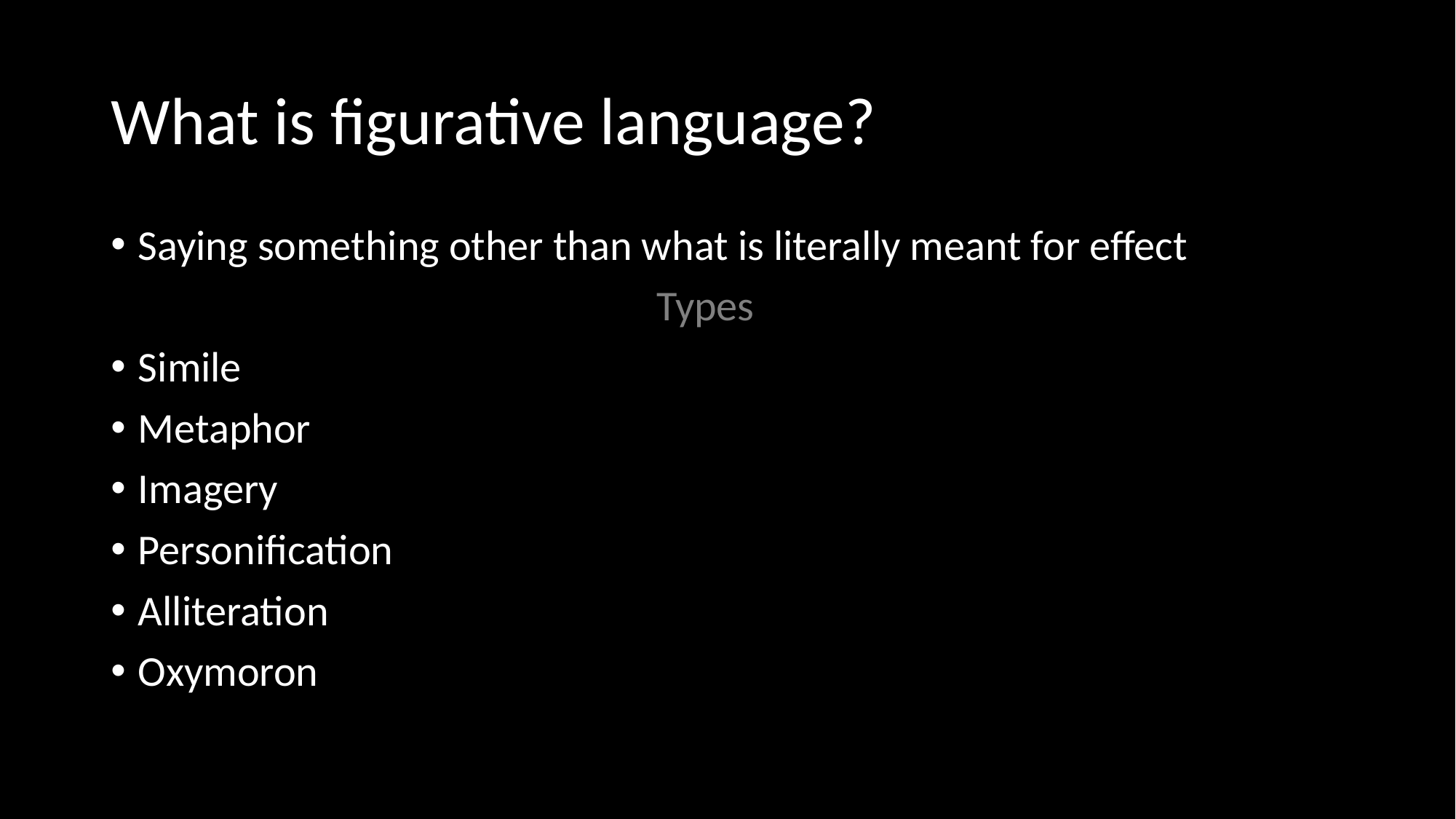

# What is figurative language?
Saying something other than what is literally meant for effect
					Types
Simile
Metaphor
Imagery
Personification
Alliteration
Oxymoron